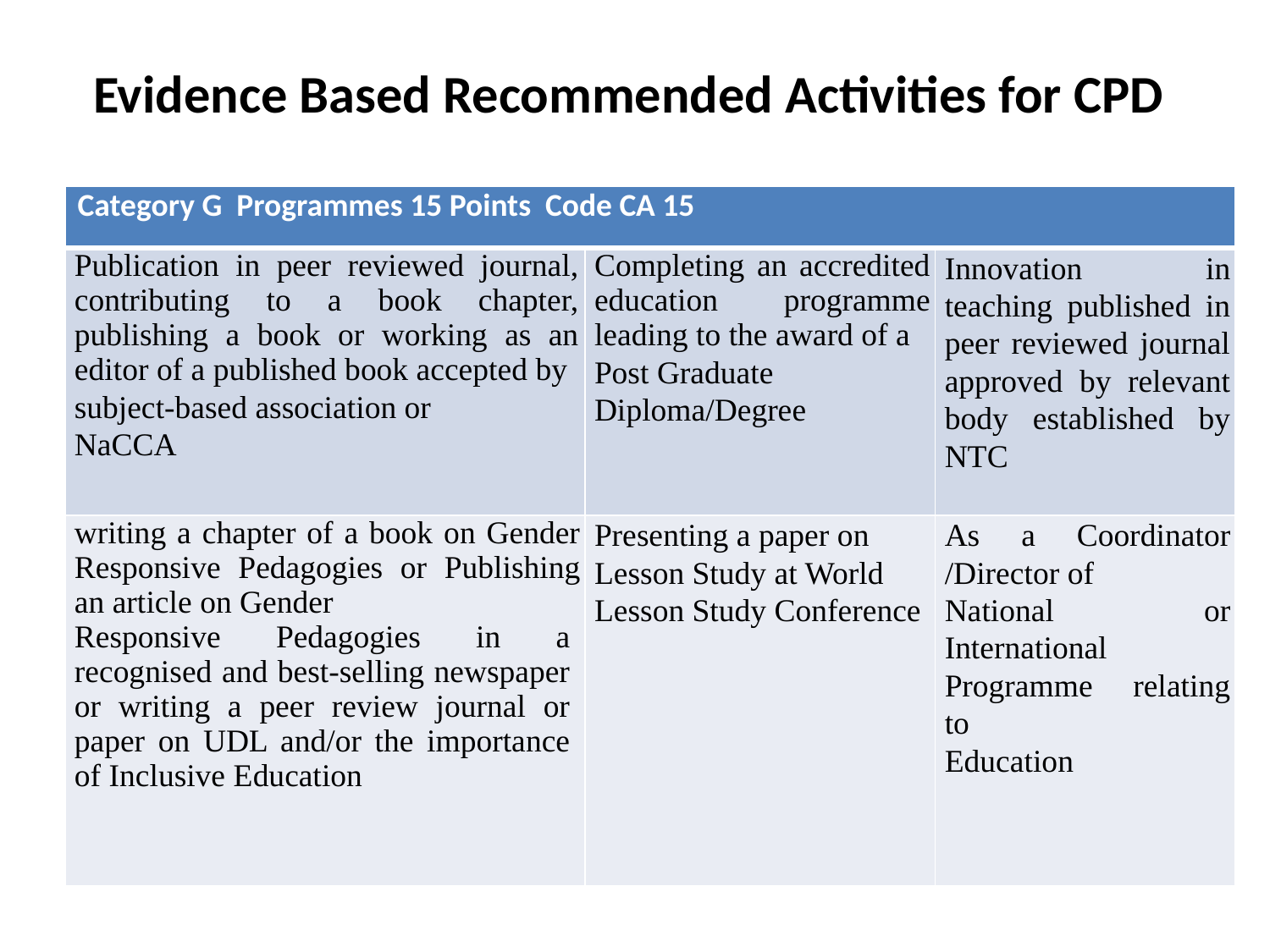

# Evidence Based Recommended Activities for CPD
| Category G Programmes 15 Points Code CA 15 |  |  |
| --- | --- | --- |
| Publication in peer reviewed journal, contributing to a book chapter, publishing a book or working as an editor of a published book accepted by subject-based association or NaCCA | Completing an accredited education programme leading to the award of a Post Graduate Diploma/Degree | Innovation in teaching published in peer reviewed journal approved by relevant body established by NTC |
| writing a chapter of a book on Gender Responsive Pedagogies or Publishing an article on Gender Responsive Pedagogies in a recognised and best-selling newspaper or writing a peer review journal or paper on UDL and/or the importance of Inclusive Education | Presenting a paper on Lesson Study at World Lesson Study Conference | As a Coordinator /Director of National or International Programme relating to Education |